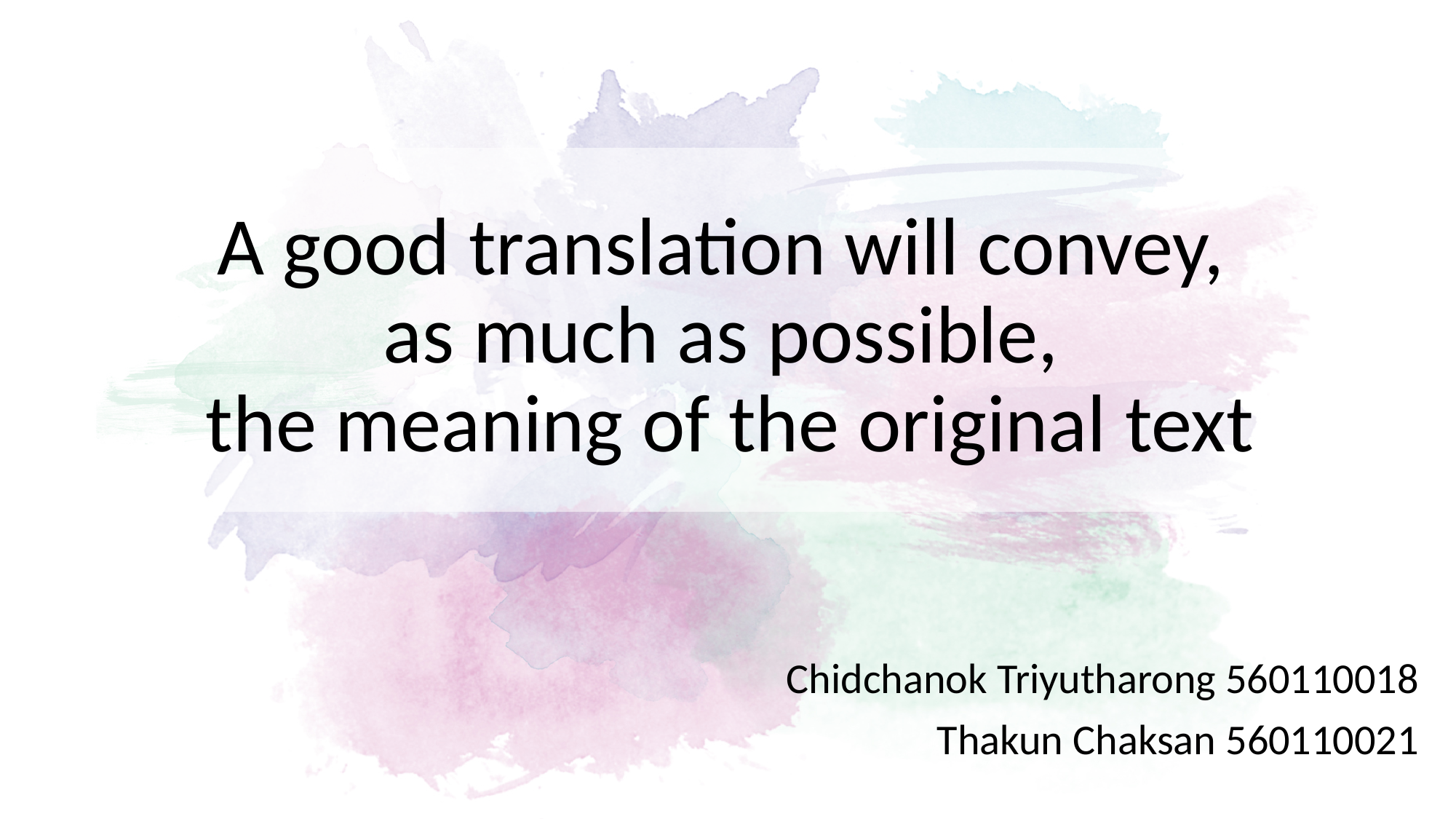

# A good translation will convey, as much as possible, the meaning of the original text
Chidchanok Triyutharong 560110018
Thakun Chaksan 560110021